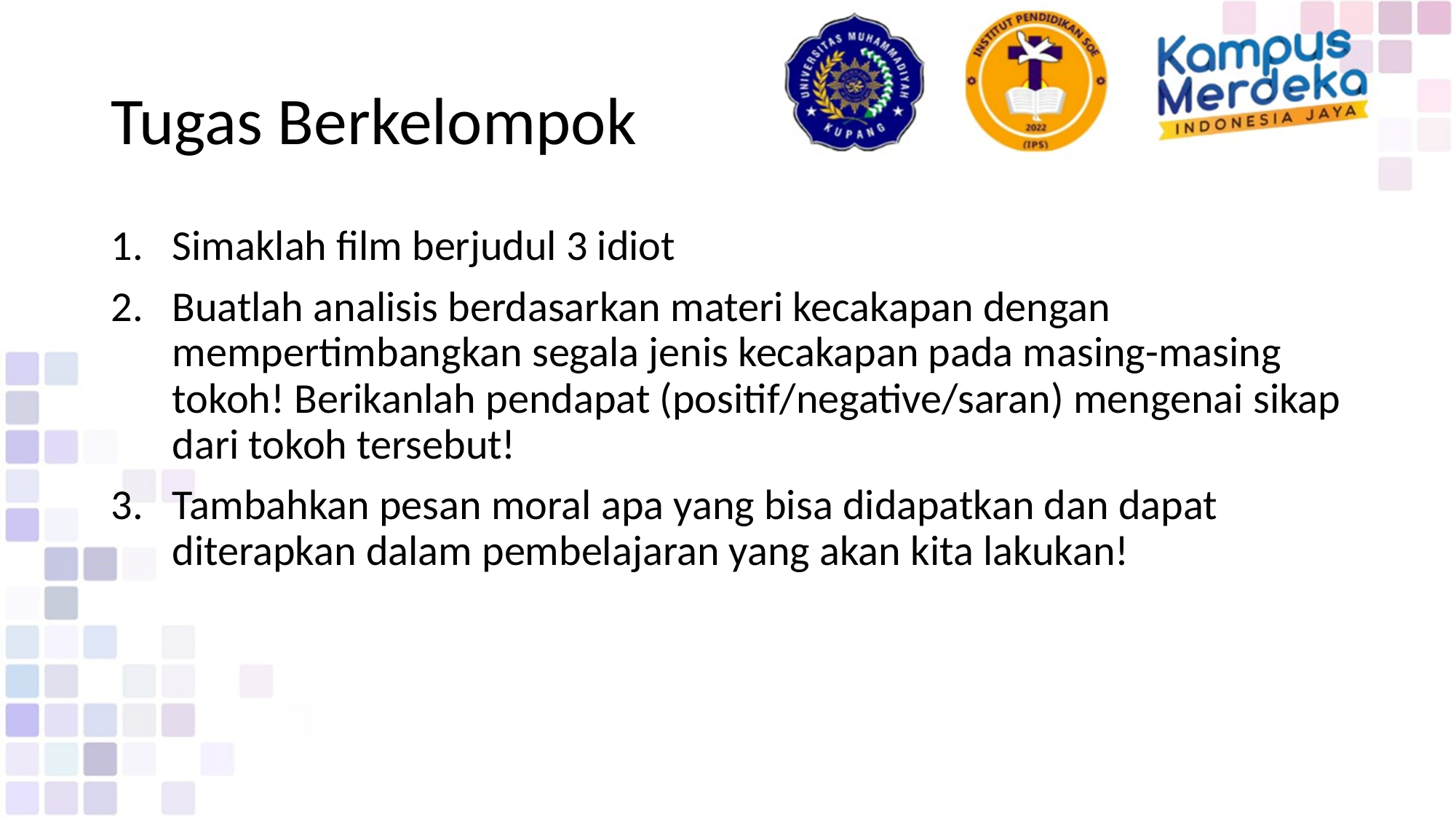

# Tugas Berkelompok
Simaklah film berjudul 3 idiot
Buatlah analisis berdasarkan materi kecakapan dengan mempertimbangkan segala jenis kecakapan pada masing-masing tokoh! Berikanlah pendapat (positif/negative/saran) mengenai sikap dari tokoh tersebut!
Tambahkan pesan moral apa yang bisa didapatkan dan dapat diterapkan dalam pembelajaran yang akan kita lakukan!